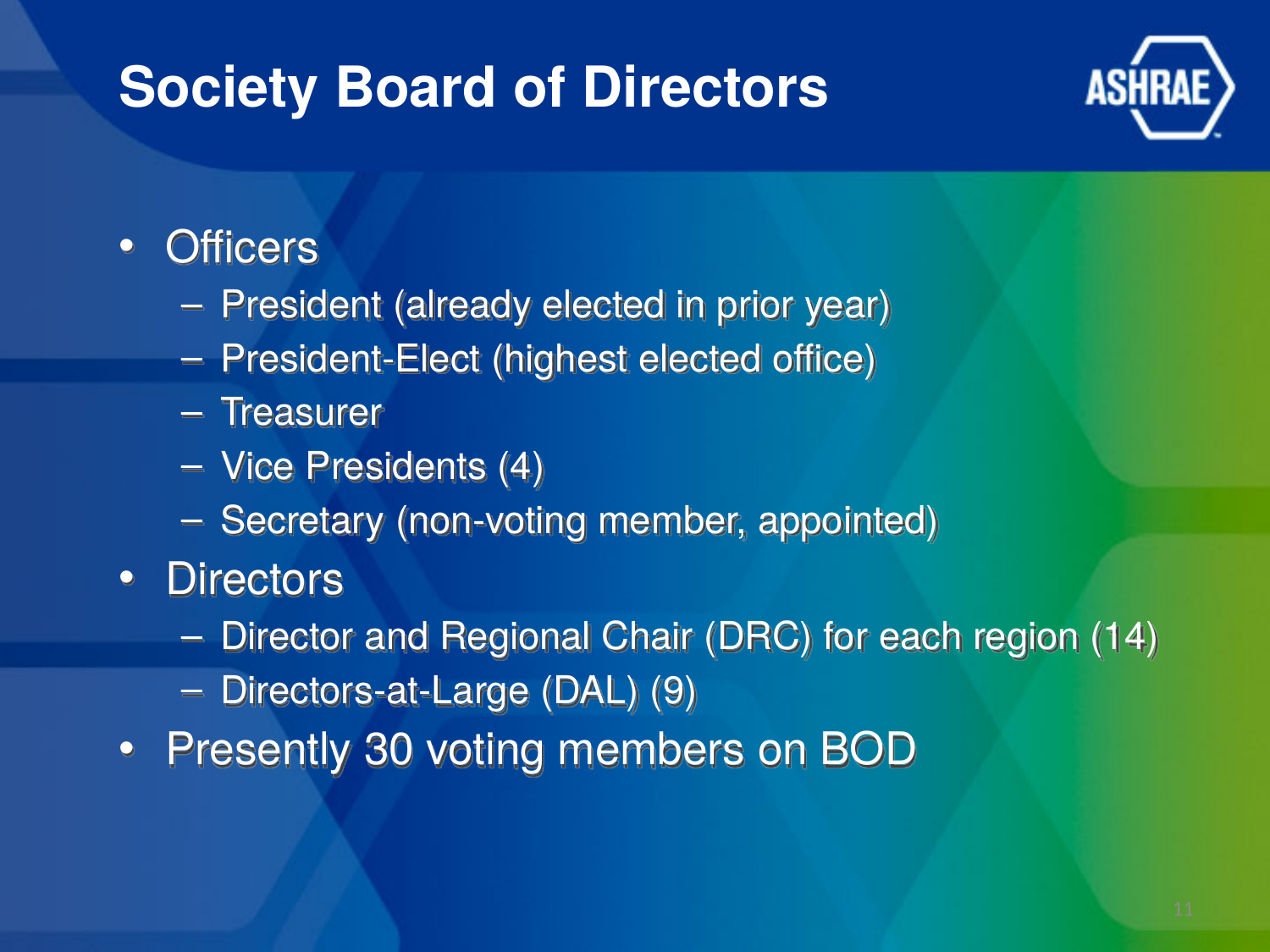

# Society Board of Directors
Officers
President (already elected in prior year)
President-Elect (highest elected office)
Treasurer
Vice Presidents (4)
Secretary (non-voting member, appointed)
Directors
Director and Regional Chair (DRC) for each region (14)
Directors-at-Large (DAL) (9)
Presently 30 voting members on BOD
11